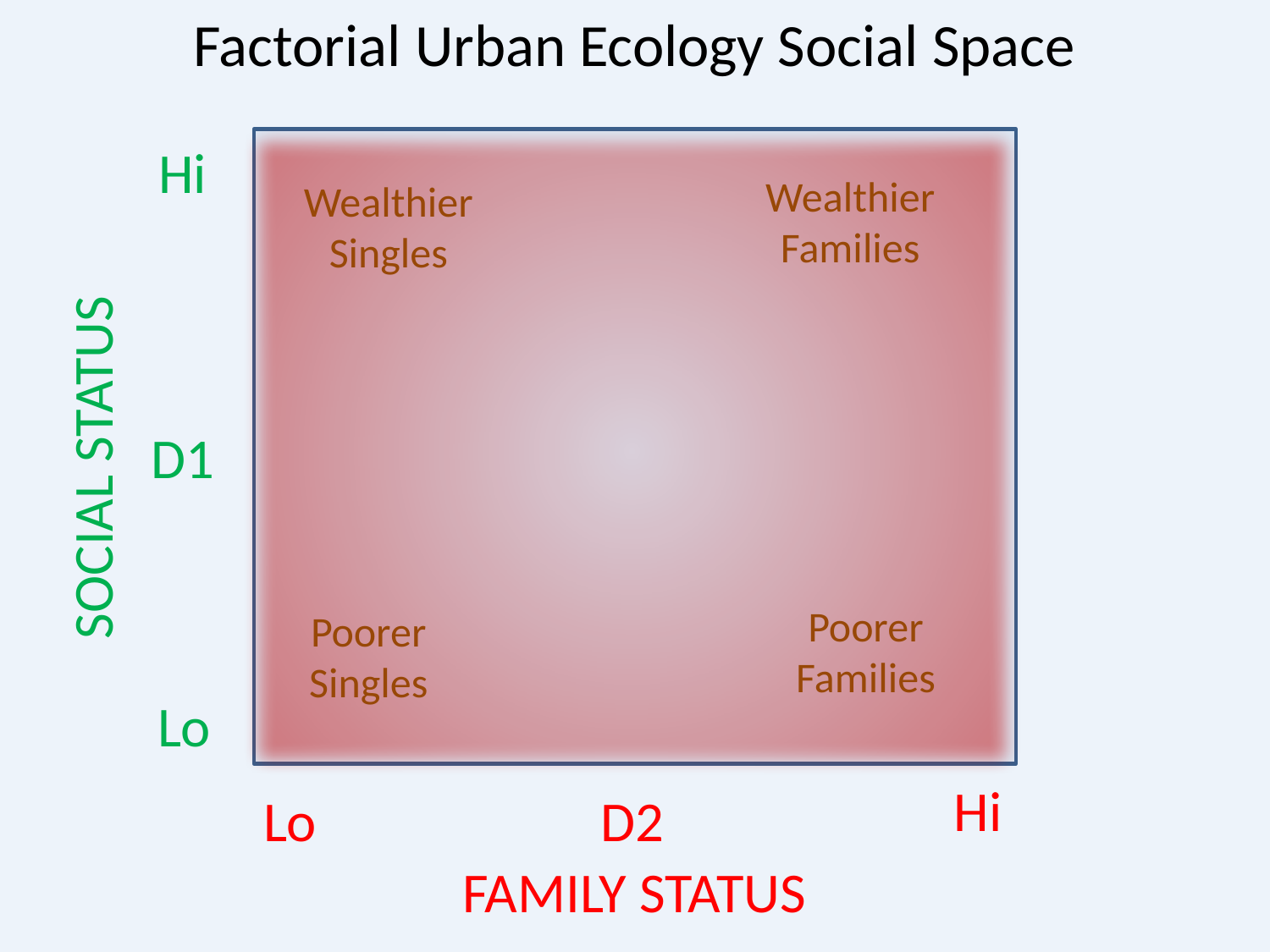

Factorial Urban Ecology Social Space

Hi
Wealthier
Families
Wealthier
Singles
SOCIAL STATUS
D1
Poorer
Families
Poorer
Singles
Lo
Hi
Lo
D2
FAMILY STATUS